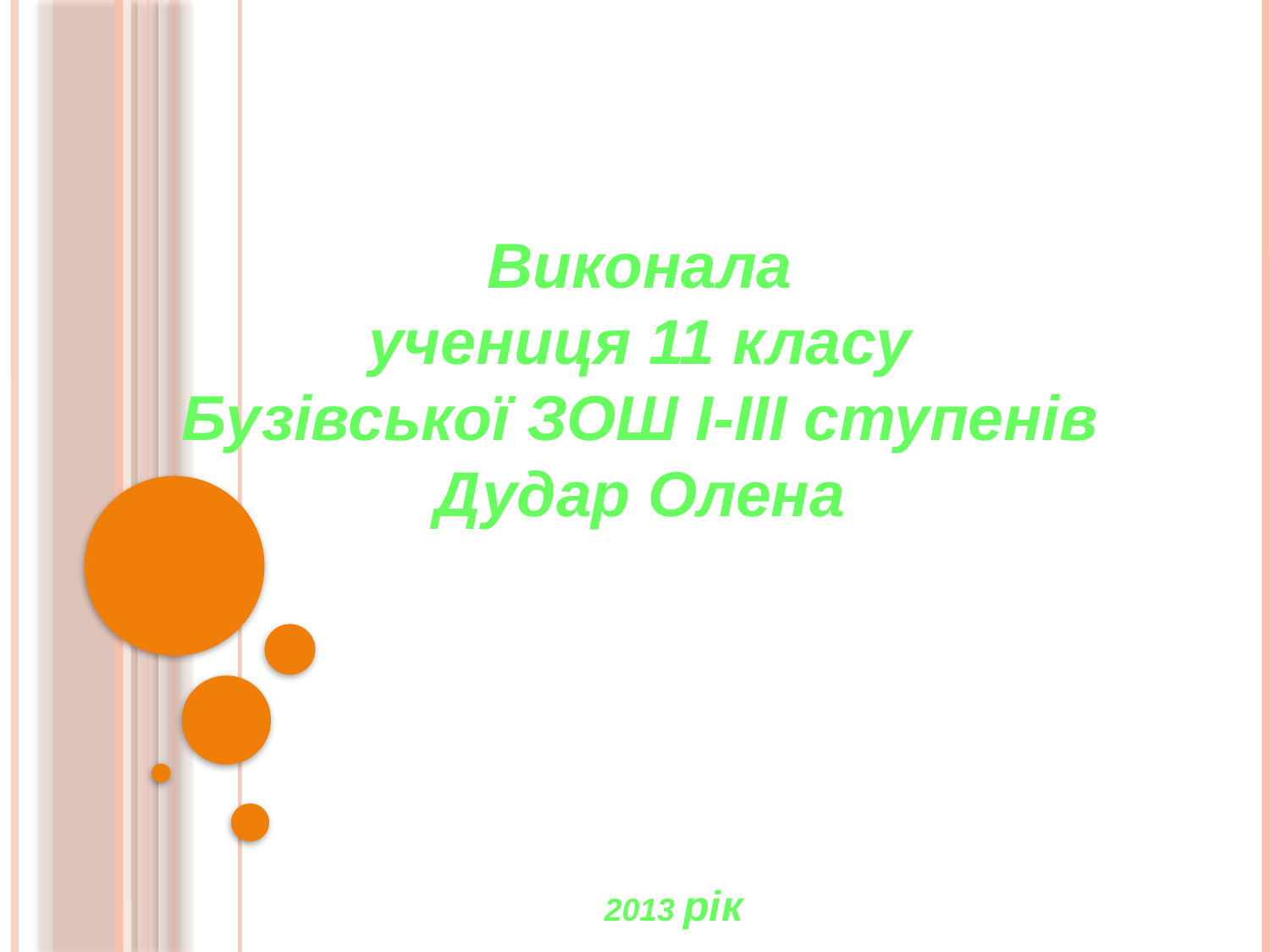

# Виконала учениця 11 класу Бузівської ЗОШ І-ІІІ ступенів Дудар Олена
2013 рік